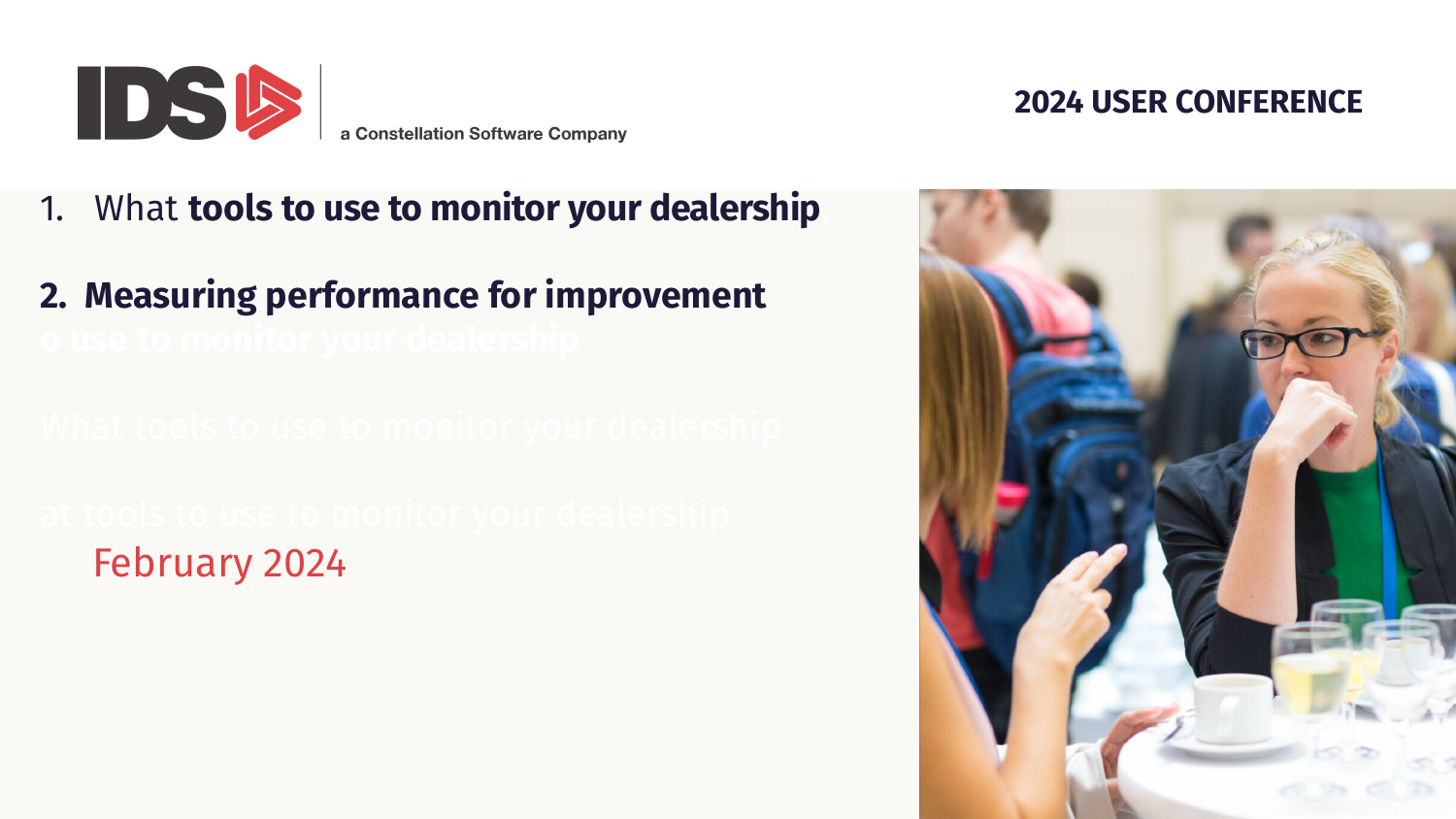

What tools to use to monitor your dealership.

2.  Measuring performance for improvement
o use to monitor your dealership

What tools to use to monitor your dealership

at tools to use to monitor your dealership

February 2024